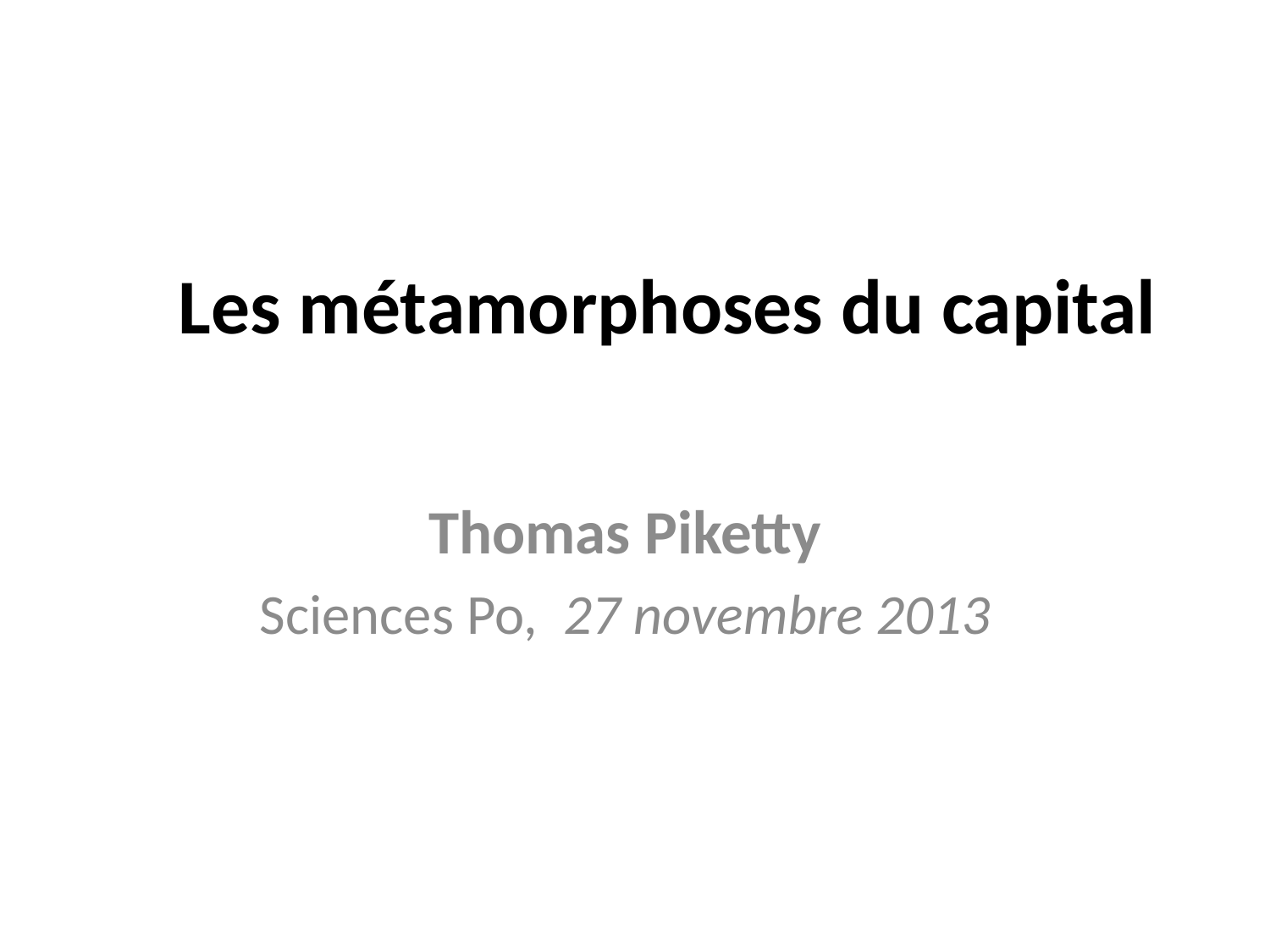

# Les métamorphoses du capital
Thomas Piketty
Sciences Po,  27 novembre 2013